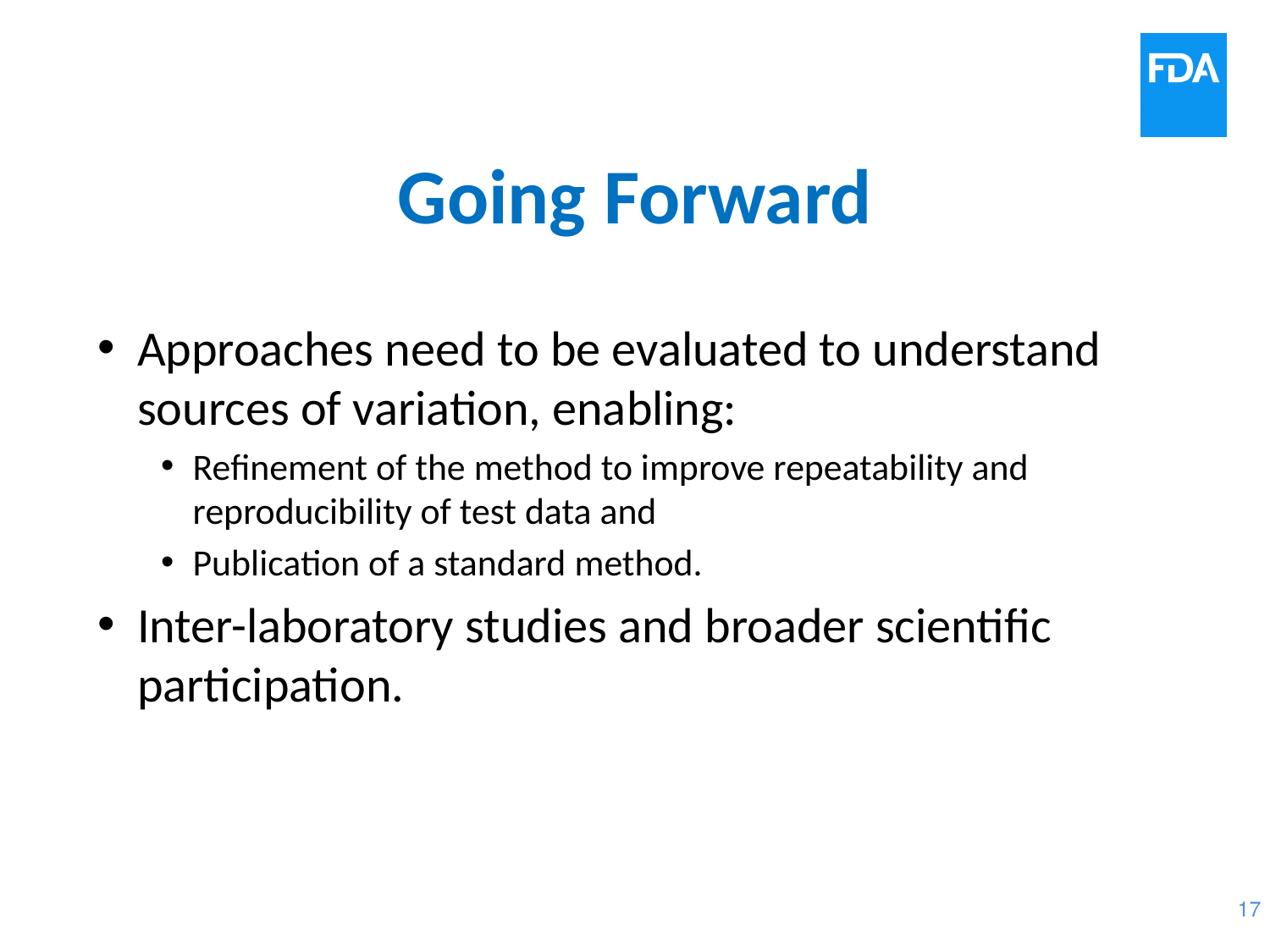

# Going Forward
Approaches need to be evaluated to understand sources of variation, enabling:
Refinement of the method to improve repeatability and reproducibility of test data and
Publication of a standard method.
Inter-laboratory studies and broader scientific participation.
17